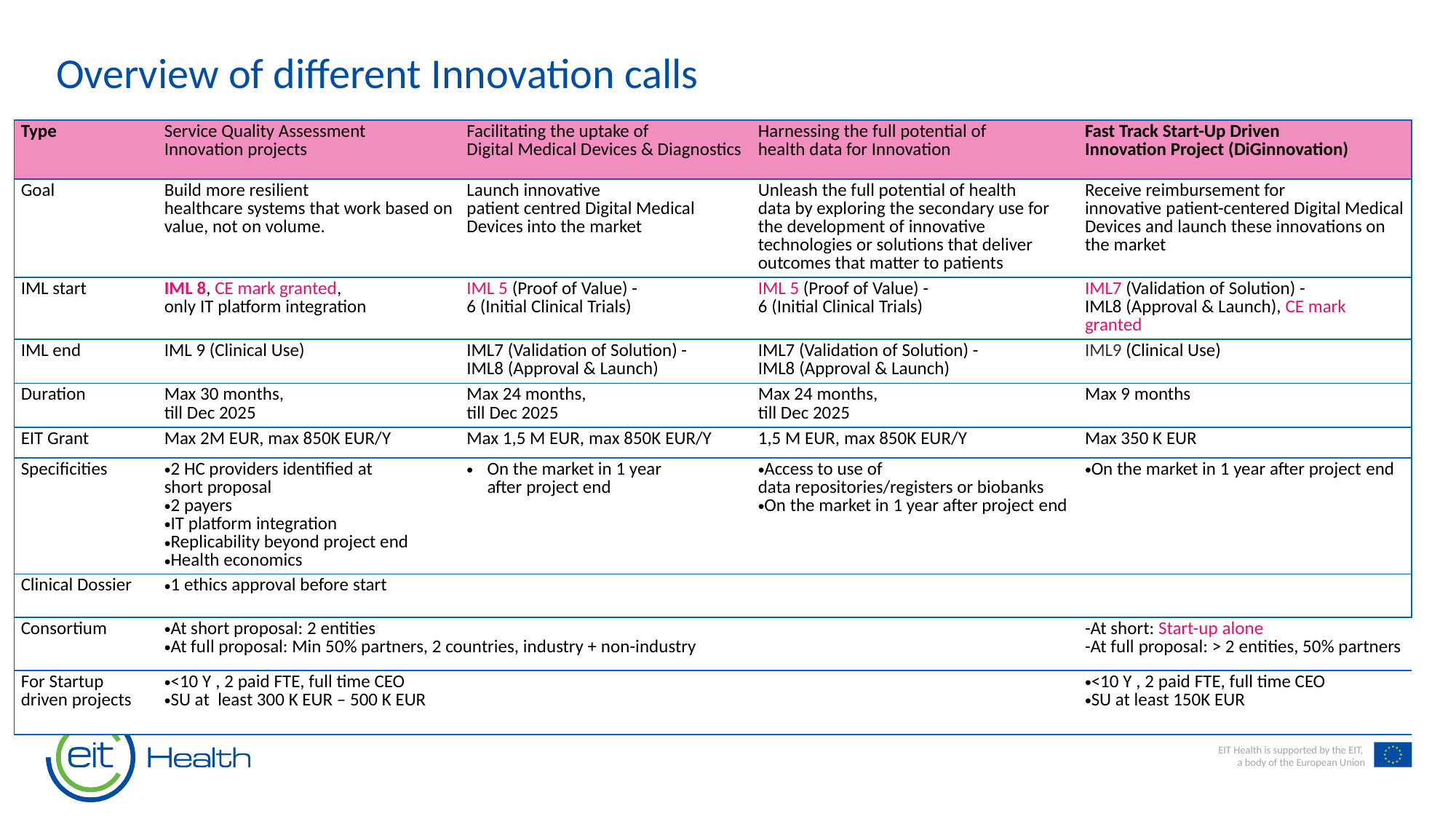

Overview of different Innovation calls
| Type​ | Service Quality Assessment Innovation projects​ | Facilitating the uptake of Digital Medical Devices & Diagnostics​ | Harnessing the full potential of health data for Innovation​ | Fast Track Start-Up Driven Innovation Project (DiGinnovation)​ |
| --- | --- | --- | --- | --- |
| Goal​ | Build more resilient healthcare systems that work based on value, not on volume.​ | Launch innovative patient centred Digital Medical Devices into the market​ | Unleash the full potential of health data by exploring the secondary use for the development of innovative technologies or solutions that deliver outcomes that matter to patients​ | Receive reimbursement for innovative patient-centered Digital Medical Devices and launch these innovations on the market ​ |
| IML start​ | IML 8, CE mark granted, only IT platform integration​ | IML 5 (Proof of Value) - 6 (Initial Clinical Trials)​ | IML 5 (Proof of Value) - 6 (Initial Clinical Trials)​ | IML7 (Validation of Solution) - IML8 (Approval & Launch), CE mark granted​ |
| IML end​ | IML 9 (Clinical Use)​ | IML7 (Validation of Solution) - IML8 (Approval & Launch)​ | IML7 (Validation of Solution) - IML8 (Approval & Launch)​ | IML9 (Clinical Use)​ |
| Duration​ | Max 30 months, ​ till Dec 2025​ | Max 24 months, ​ till Dec 2025​ | Max 24 months, ​ till Dec 2025​ | Max 9 months​ |
| EIT Grant​ | Max 2M EUR, max 850K EUR/Y​ | Max 1,5 M EUR, max 850K EUR/Y​ | 1,5 M EUR, max 850K EUR/Y​ | Max 350 K EUR​ |
| Specificities​ | 2 HC providers identified at short proposal​ 2 payers​ IT platform integration​ Replicability beyond project end​ Health economics​ | On the market in 1 year after project end​ | Access to use of data repositories/registers or biobanks​ On the market in 1 year after project end​ | On the market in 1 year after project end​ |
| Clinical Dossier​ | 1 ethics approval before start​ ​ |  |  |  |
| Consortium​ | At short proposal: 2 entities​ At full proposal: Min 50% partners, 2 countries, industry + non-industry​ |  |  | -At short: Start-up alone​ -At full proposal: > 2 entities, 50% partners​ |
| For Startup  driven​ projects​ | <10 Y , 2 paid FTE, full time CEO​ SU at  least 300 K EUR – 500 K EUR​ |  |  | <10 Y , 2 paid FTE, full time CEO​ SU at least 150K EUR​ |